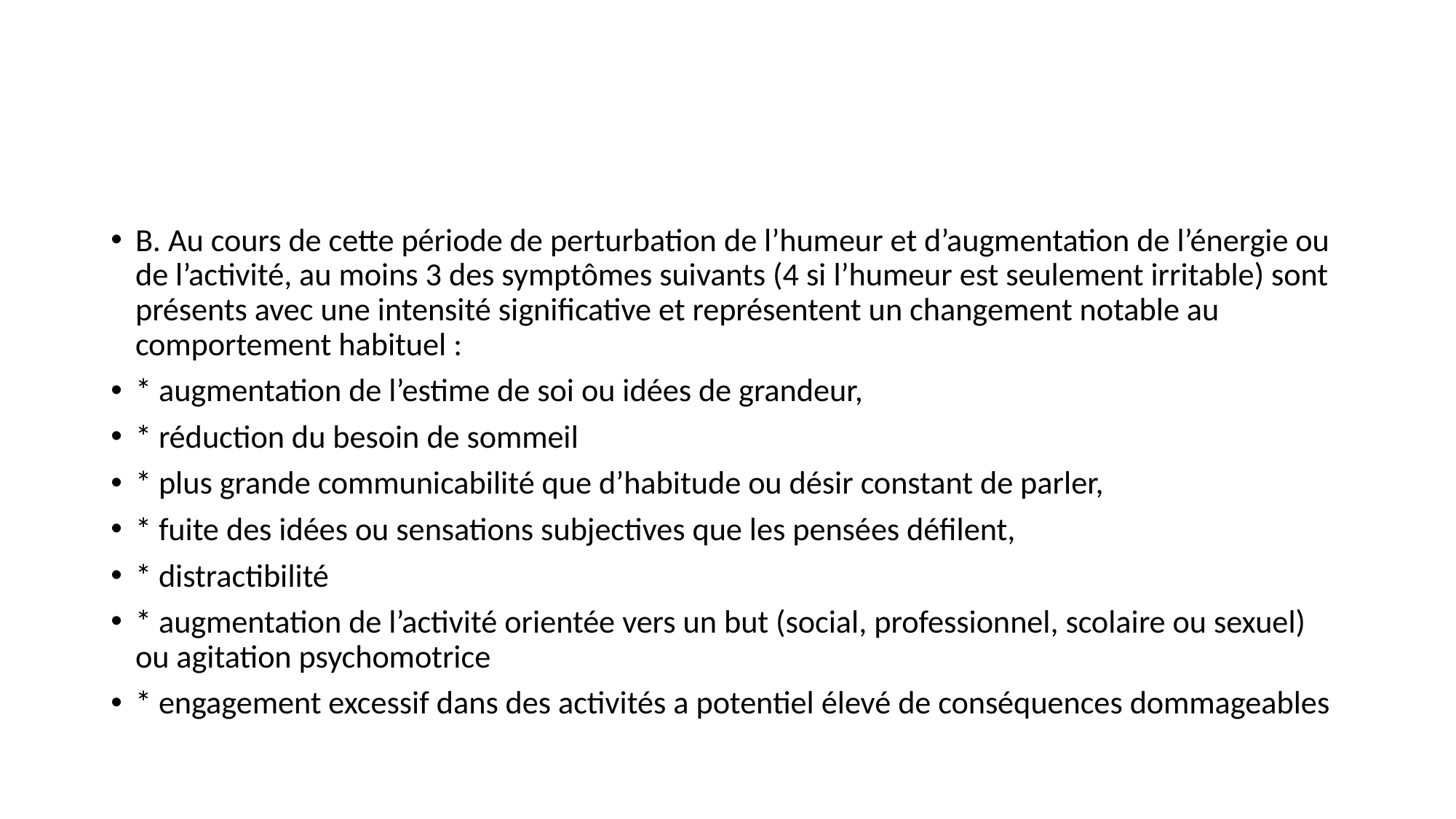

#
B. Au cours de cette période de perturbation de l’humeur et d’augmentation de l’énergie ou de l’activité, au moins 3 des symptômes suivants (4 si l’humeur est seulement irritable) sont présents avec une intensité significative et représentent un changement notable au comportement habituel :
* augmentation de l’estime de soi ou idées de grandeur,
* réduction du besoin de sommeil
* plus grande communicabilité que d’habitude ou désir constant de parler,
* fuite des idées ou sensations subjectives que les pensées défilent,
* distractibilité
* augmentation de l’activité orientée vers un but (social, professionnel, scolaire ou sexuel) ou agitation psychomotrice
* engagement excessif dans des activités a potentiel élevé de conséquences dommageables